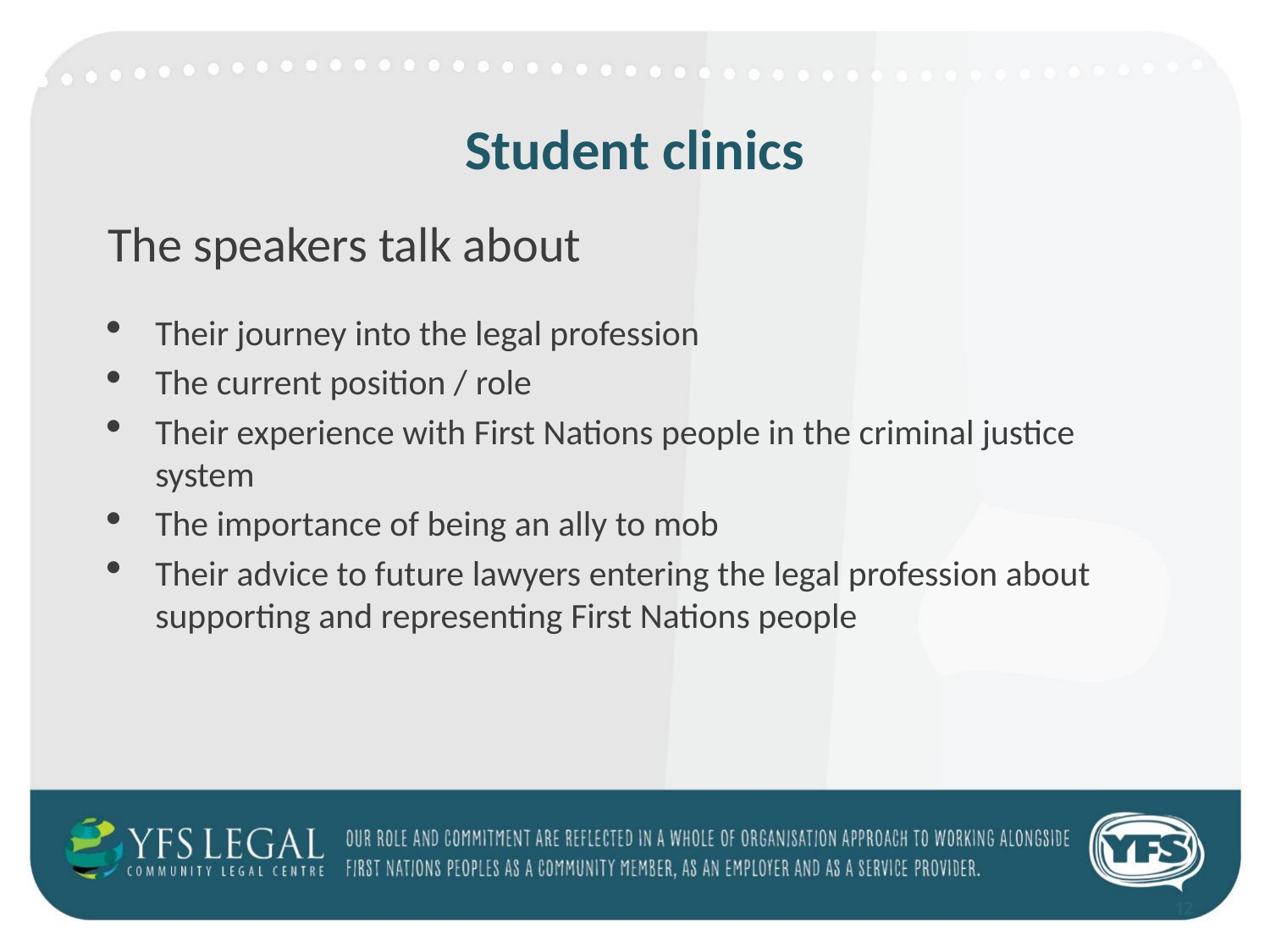

Student clinics
The speakers talk about
Their journey into the legal profession
The current position / role
Their experience with First Nations people in the criminal justice system
The importance of being an ally to mob
Their advice to future lawyers entering the legal profession about supporting and representing First Nations people

12